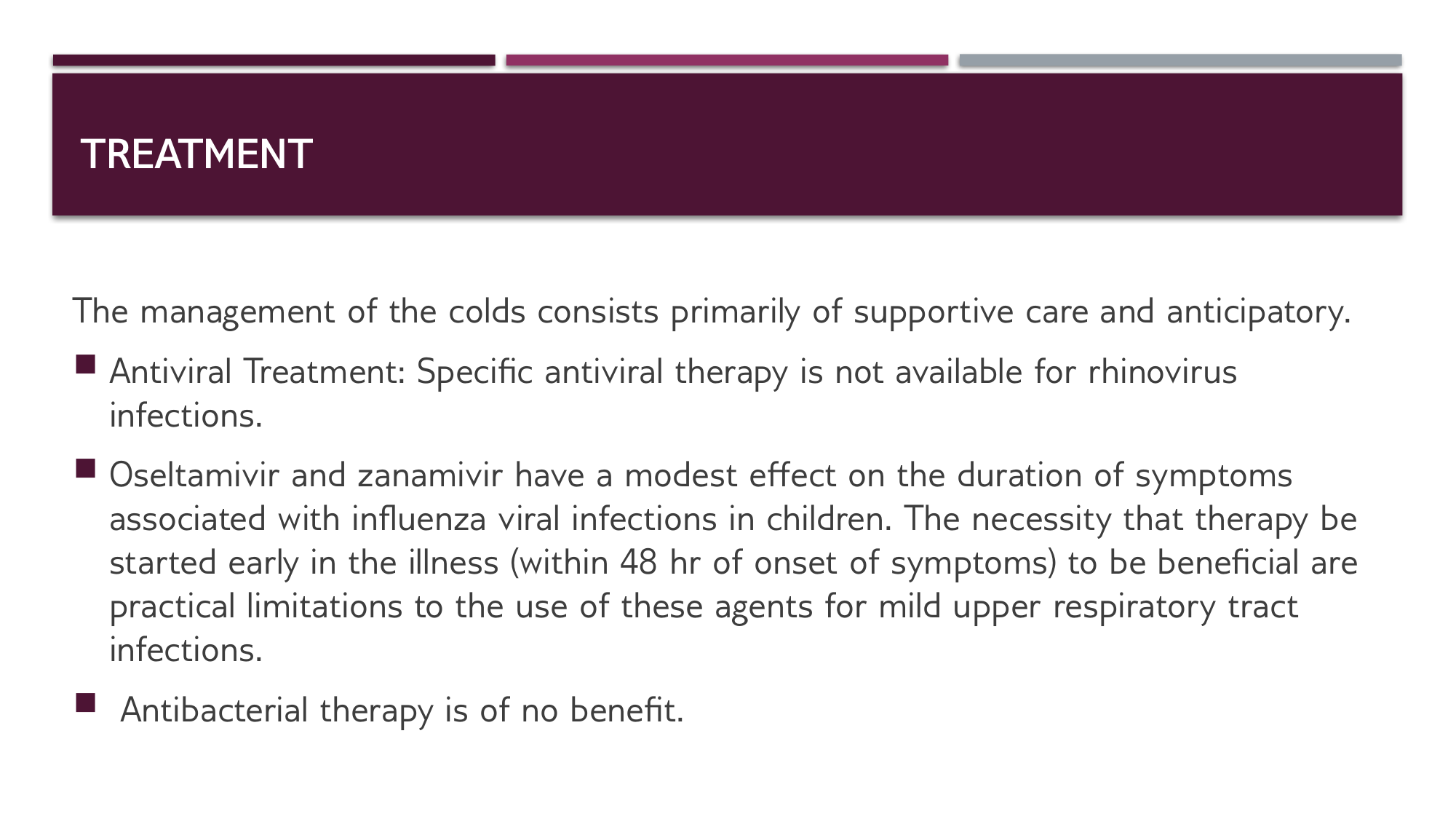

# TREATMENT
The management of the colds consists primarily of supportive care and anticipatory.
Antiviral Treatment: Specific antiviral therapy is not available for rhinovirus infections.
Oseltamivir and zanamivir have a modest effect on the duration of symptoms associated with influenza viral infections in children. The necessity that therapy be started early in the illness (within 48 hr of onset of symptoms) to be beneficial are practical limitations to the use of these agents for mild upper respiratory tract infections.
 Antibacterial therapy is of no benefit.